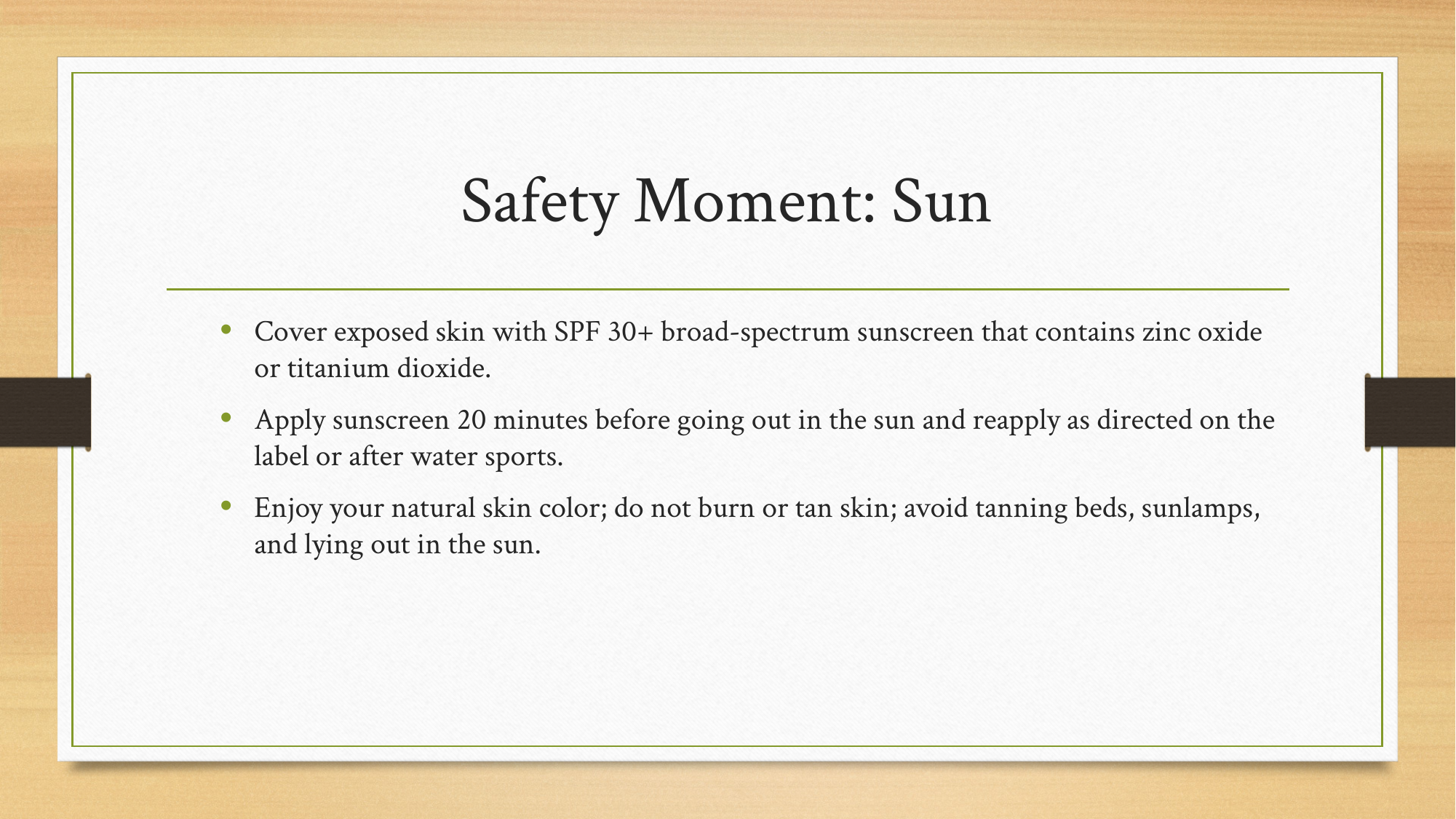

# Safety Moment: Sun
Cover exposed skin with SPF 30+ broad-spectrum sunscreen that contains zinc oxide or titanium dioxide.
Apply sunscreen 20 minutes before going out in the sun and reapply as directed on the label or after water sports.
Enjoy your natural skin color; do not burn or tan skin; avoid tanning beds, sunlamps, and lying out in the sun.